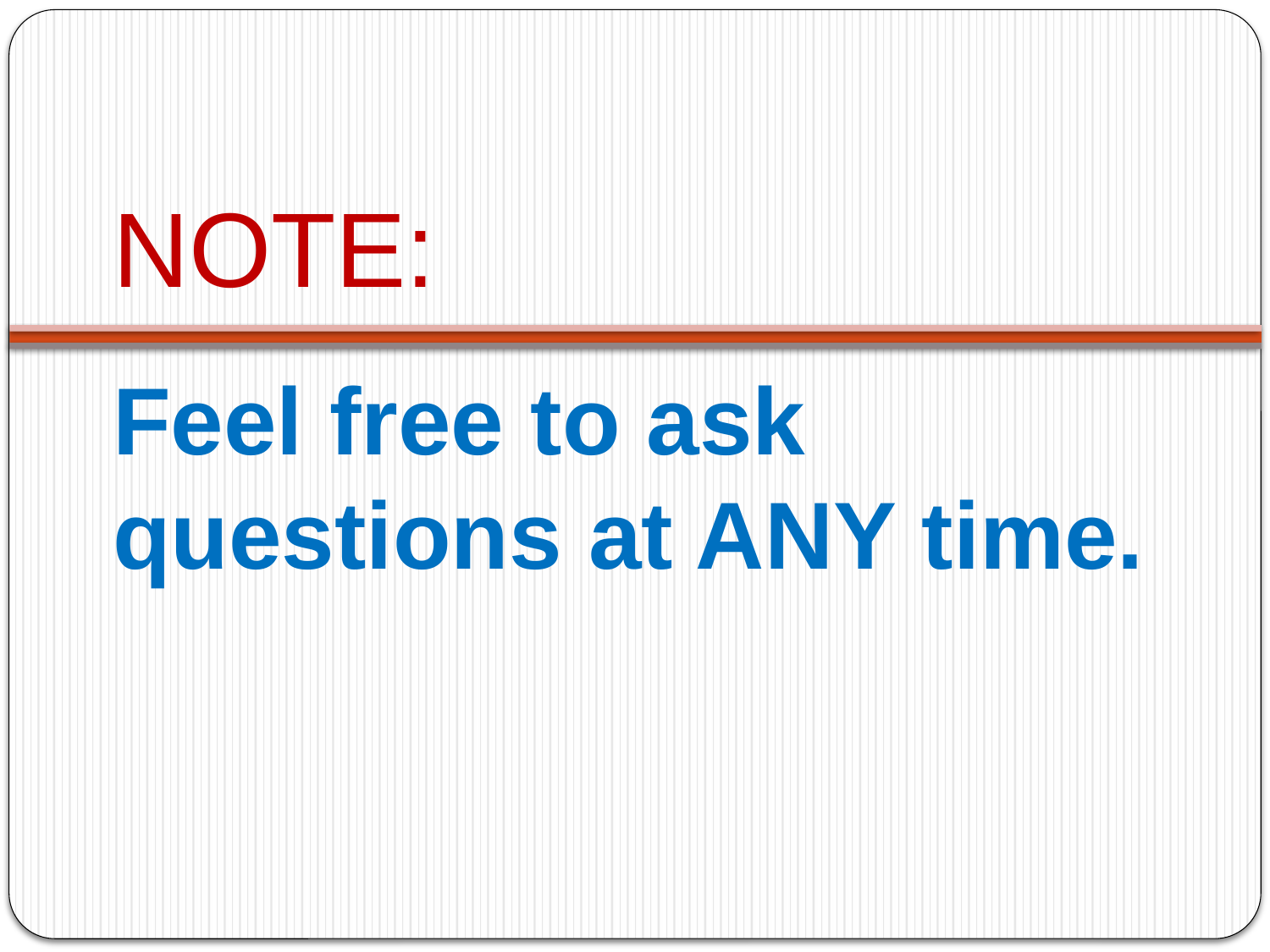

# NOTE:
Feel free to ask questions at ANY time.